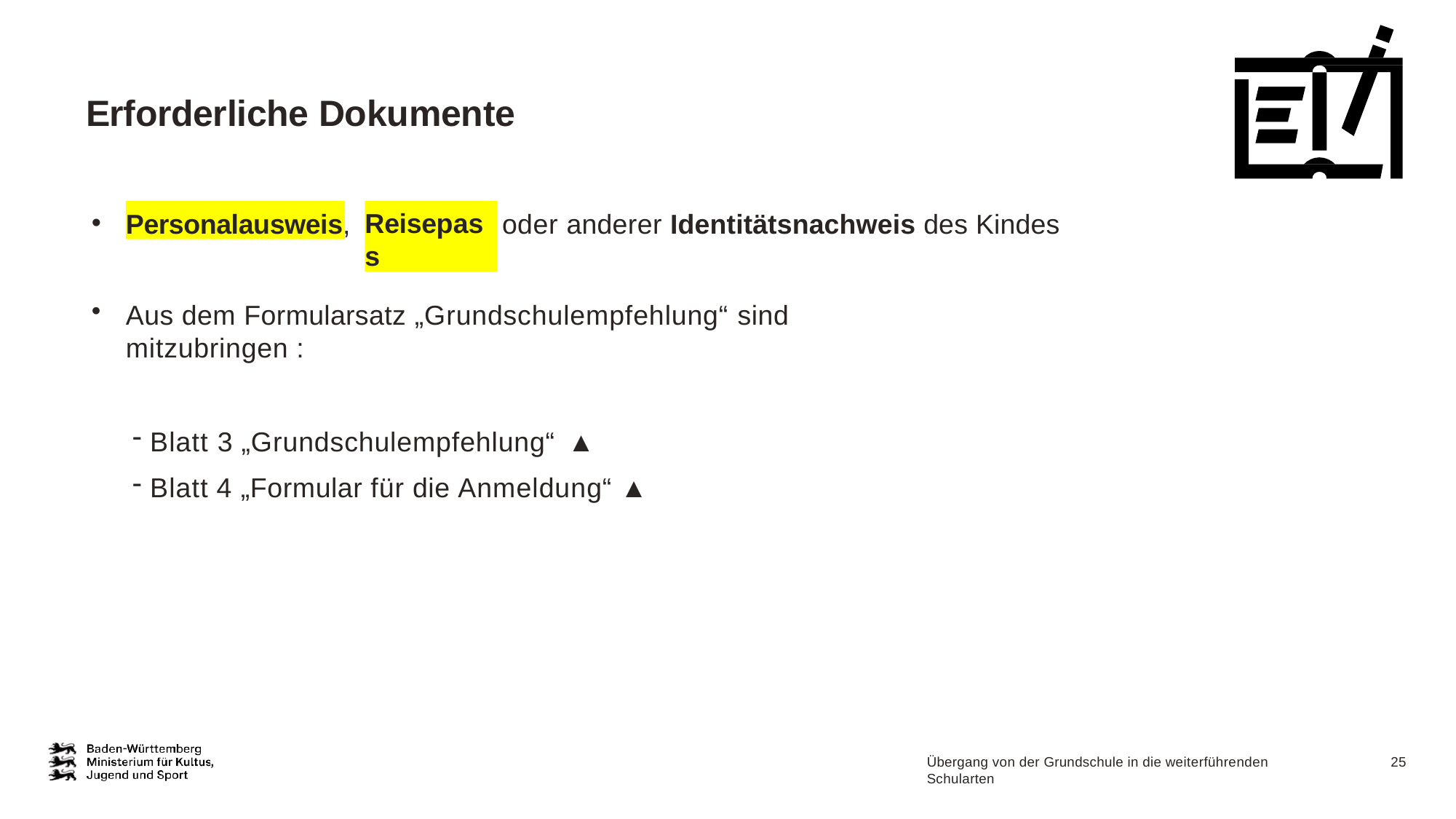

# Erforderliche Dokumente

Reisepass
Personalausweis,
oder anderer Identitätsnachweis des Kindes
Aus dem Formularsatz „Grundschulempfehlung“ sind mitzubringen :

Blatt 3 „Grundschulempfehlung“ ▲
Blatt 4 „Formular für die Anmeldung“ ▲
Übergang von der Grundschule in die weiterführenden Schularten
25